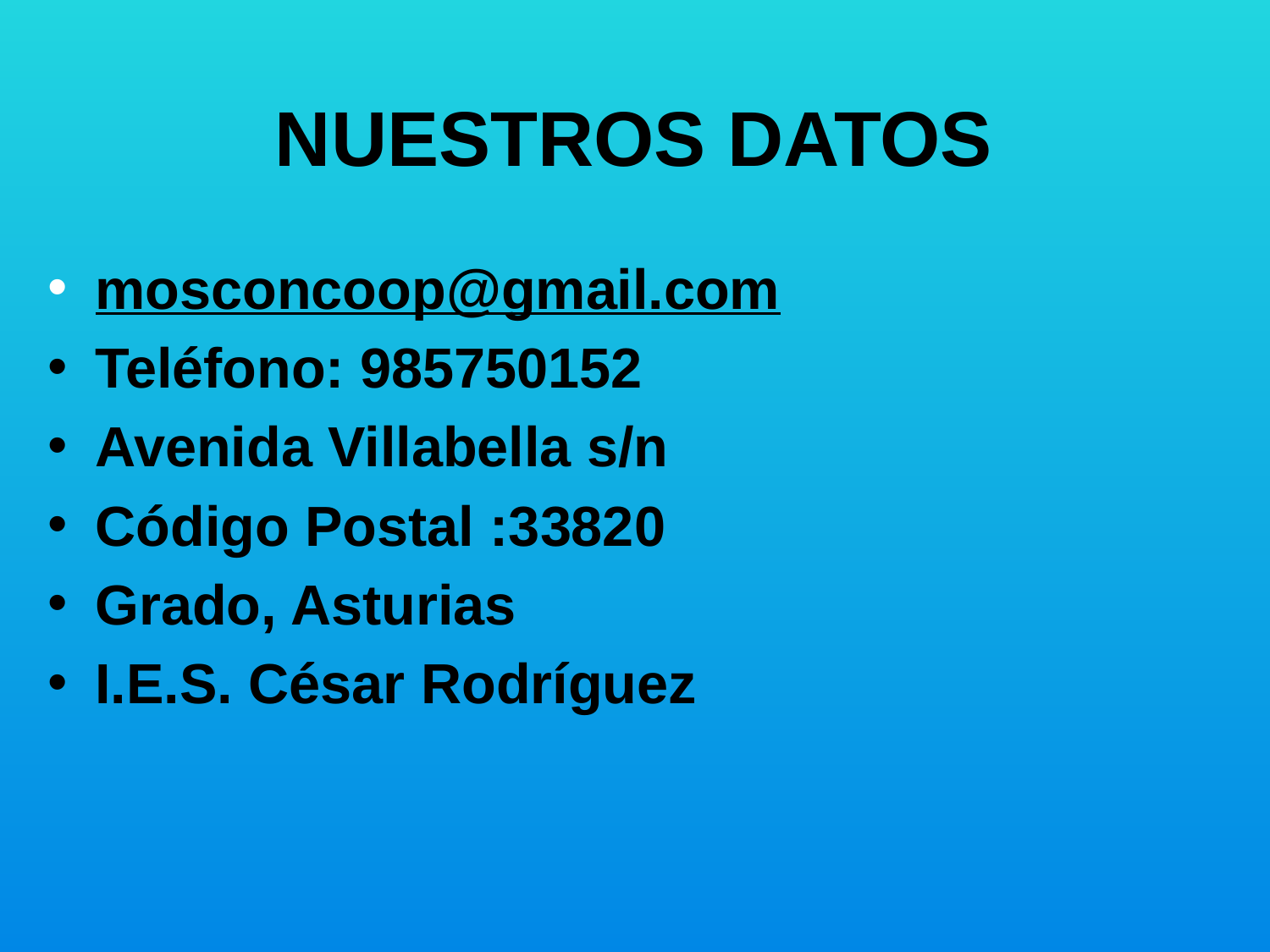

NUESTROS DATOS
mosconcoop@gmail.com
Teléfono: 985750152
Avenida Villabella s/n
Código Postal :33820
Grado, Asturias
I.E.S. César Rodríguez